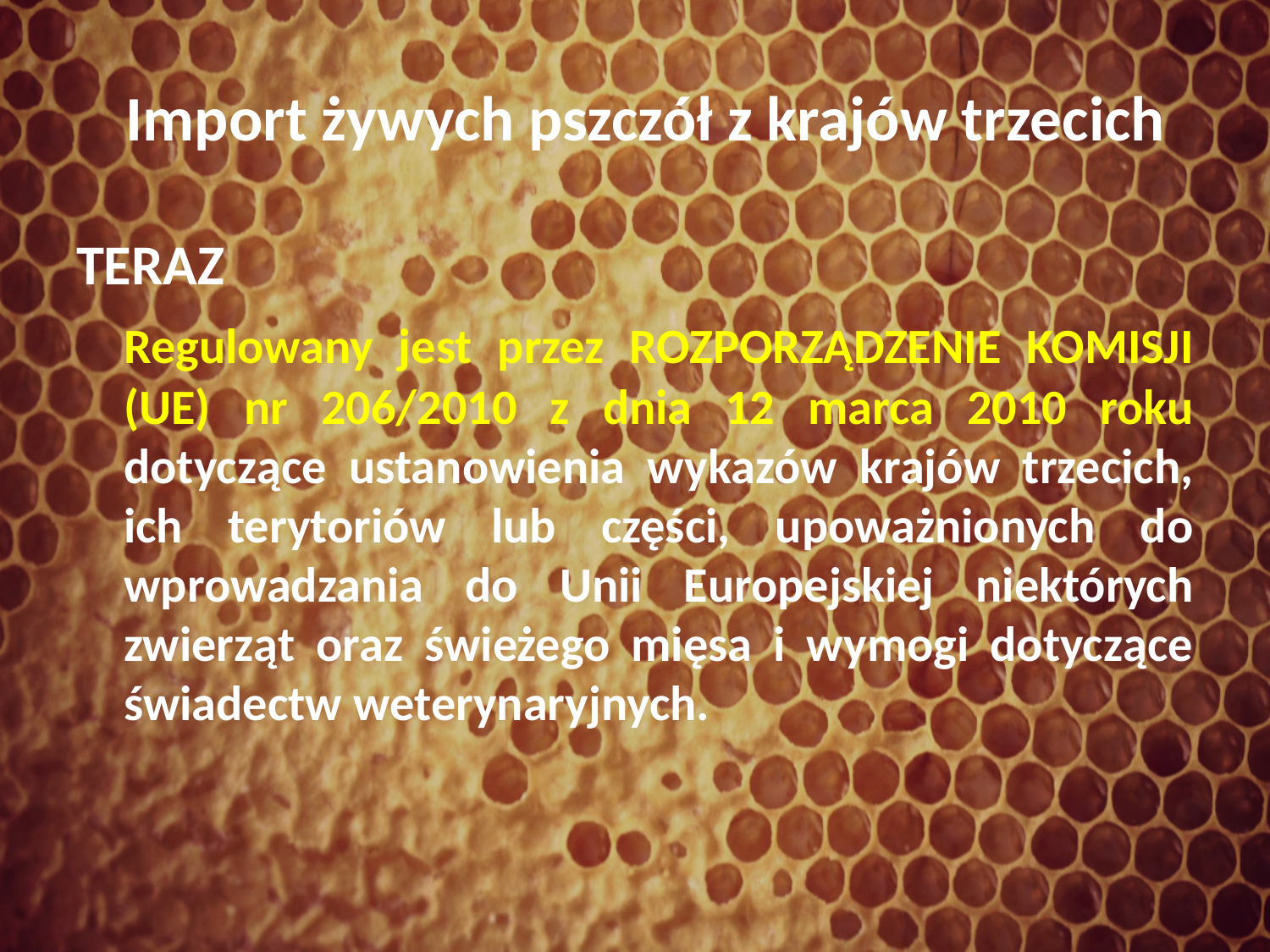

# Import żywych pszczół z krajów trzecich
TERAZ
	Regulowany jest przez ROZPORZĄDZENIE KOMISJI (UE) nr 206/2010 z dnia 12 marca 2010 roku
dotyczące ustanowienia wykazów krajów trzecich, ich terytoriów lub części, upoważnionych do wprowadzania do Unii Europejskiej niektórych zwierząt oraz świeżego mięsa i wymogi dotyczące świadectw weterynaryjnych.